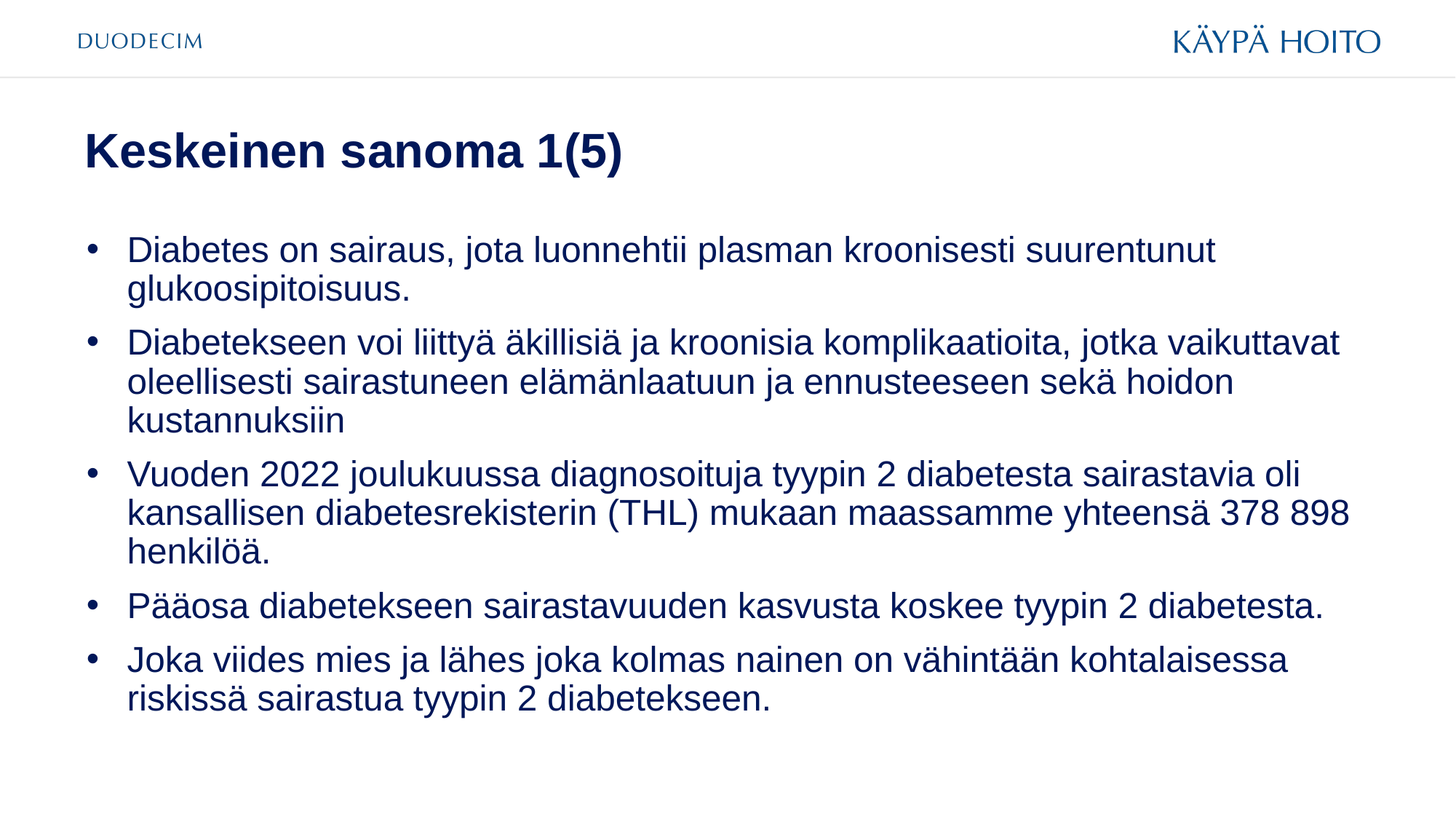

# Keskeinen sanoma 1(5)
Diabetes on sairaus, jota luonnehtii plasman kroonisesti suurentunut glukoosipitoisuus.
Diabetekseen voi liittyä äkillisiä ja kroonisia komplikaatioita, jotka vaikuttavat oleellisesti sairastuneen elämänlaatuun ja ennusteeseen sekä hoidon kustannuksiin
Vuoden 2022 joulukuussa diagnosoituja tyypin 2 diabetesta sairastavia oli kansallisen diabetesrekisterin (THL) mukaan maassamme yhteensä 378 898 henkilöä.
Pääosa diabetekseen sairastavuuden kasvusta koskee tyypin 2 diabetesta.
Joka viides mies ja lähes joka kolmas nainen on vähintään kohtalaisessa riskissä sairastua tyypin 2 diabetekseen.